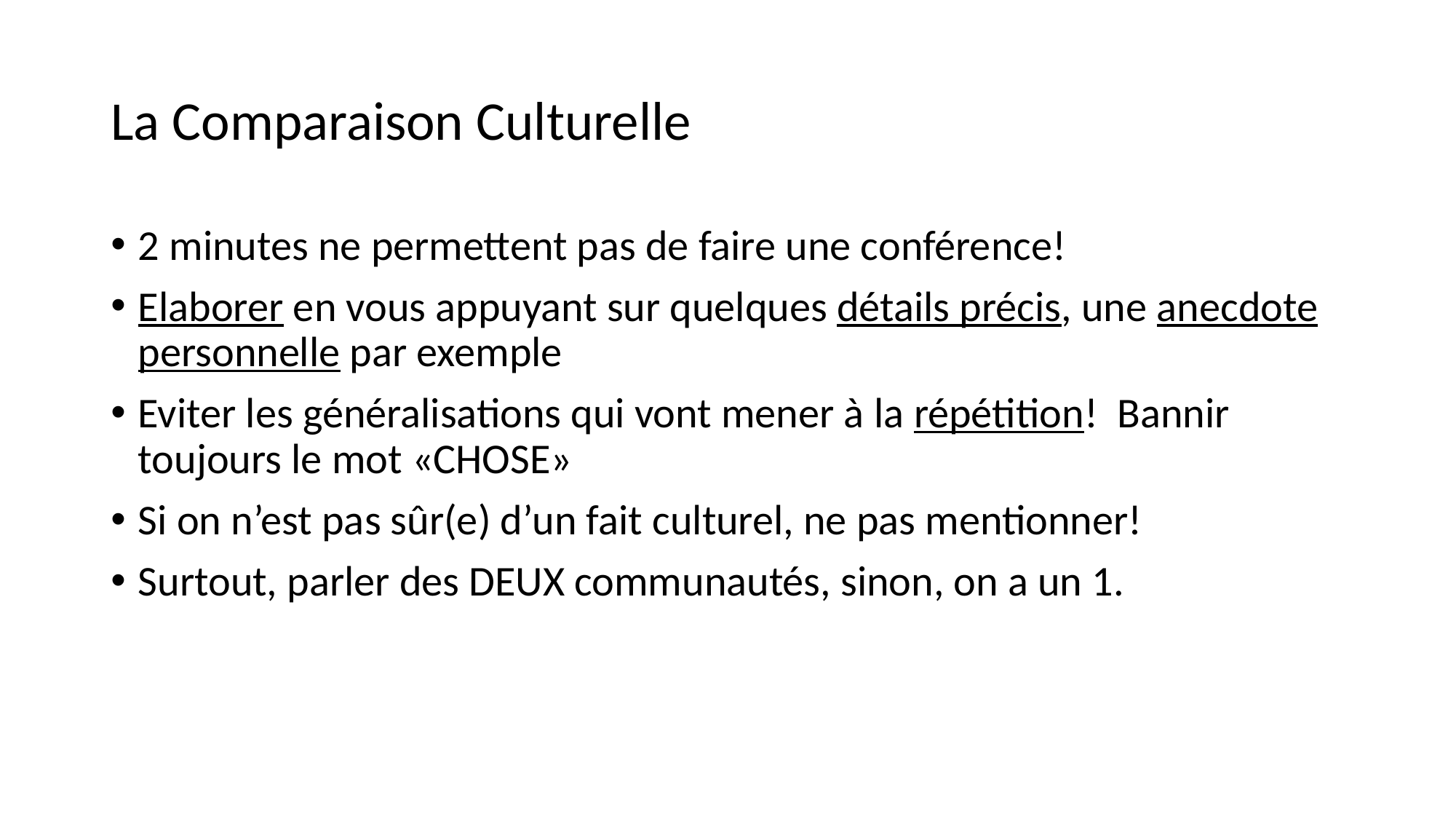

# La Comparaison Culturelle
2 minutes ne permettent pas de faire une conférence!
Elaborer en vous appuyant sur quelques détails précis, une anecdote personnelle par exemple
Eviter les généralisations qui vont mener à la répétition!  Bannir toujours le mot «CHOSE»
Si on n’est pas sûr(e) d’un fait culturel, ne pas mentionner!
Surtout, parler des DEUX communautés, sinon, on a un 1.